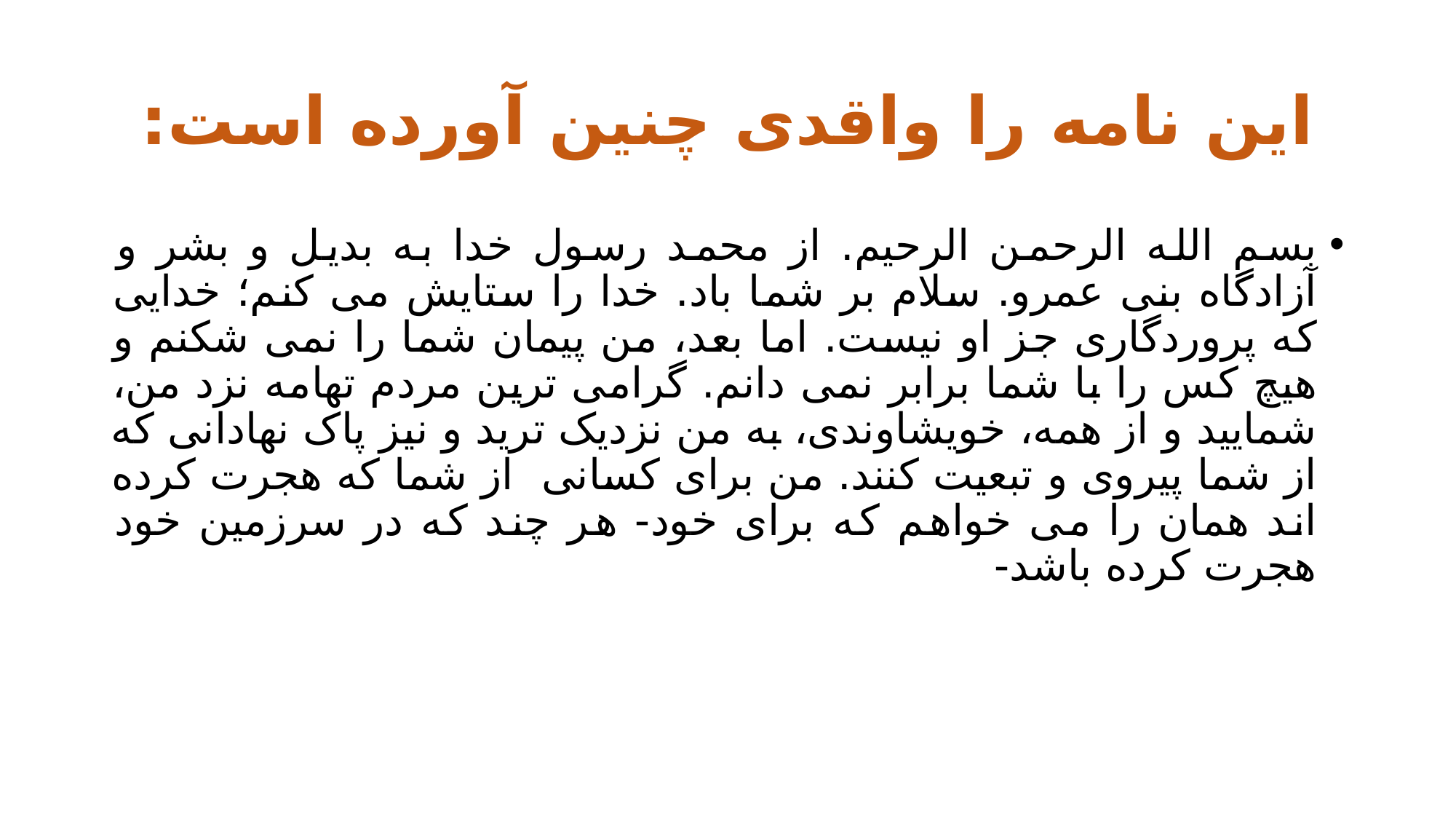

# این نامه را واقدی چنین آورده است:
بسم الله الرحمن الرحیم. از محمد رسول خدا به بدیل و بشر و آزادگاه بنی عمرو. سلام بر شما باد. خدا را ستایش می کنم؛ خدایی که پروردگاری جز او نیست. اما بعد، من پیمان شما را نمی شکنم و هیچ کس را با شما برابر نمی دانم. گرامی ترین مردم تهامه نزد من، شمایید و از همه، خویشاوندی، به من نزدیک ترید و نیز پاک نهادانی که از شما پیروی و تبعیت کنند. من برای کسانی  از شما که هجرت کرده اند همان را می خواهم که برای خود- هر چند که در سرزمین خود هجرت کرده باشد-